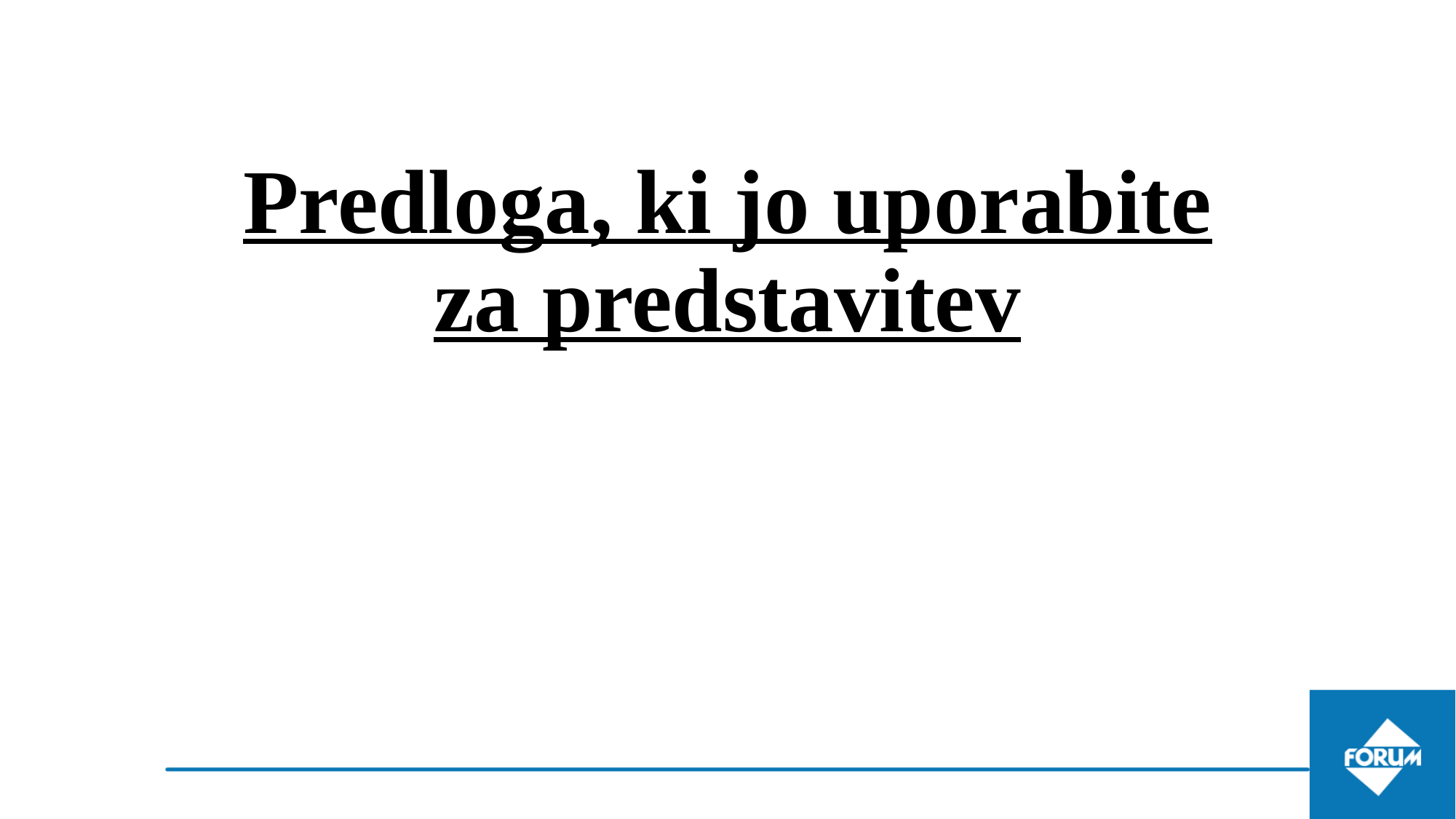

# Predloga, ki jo uporabite za predstavitev